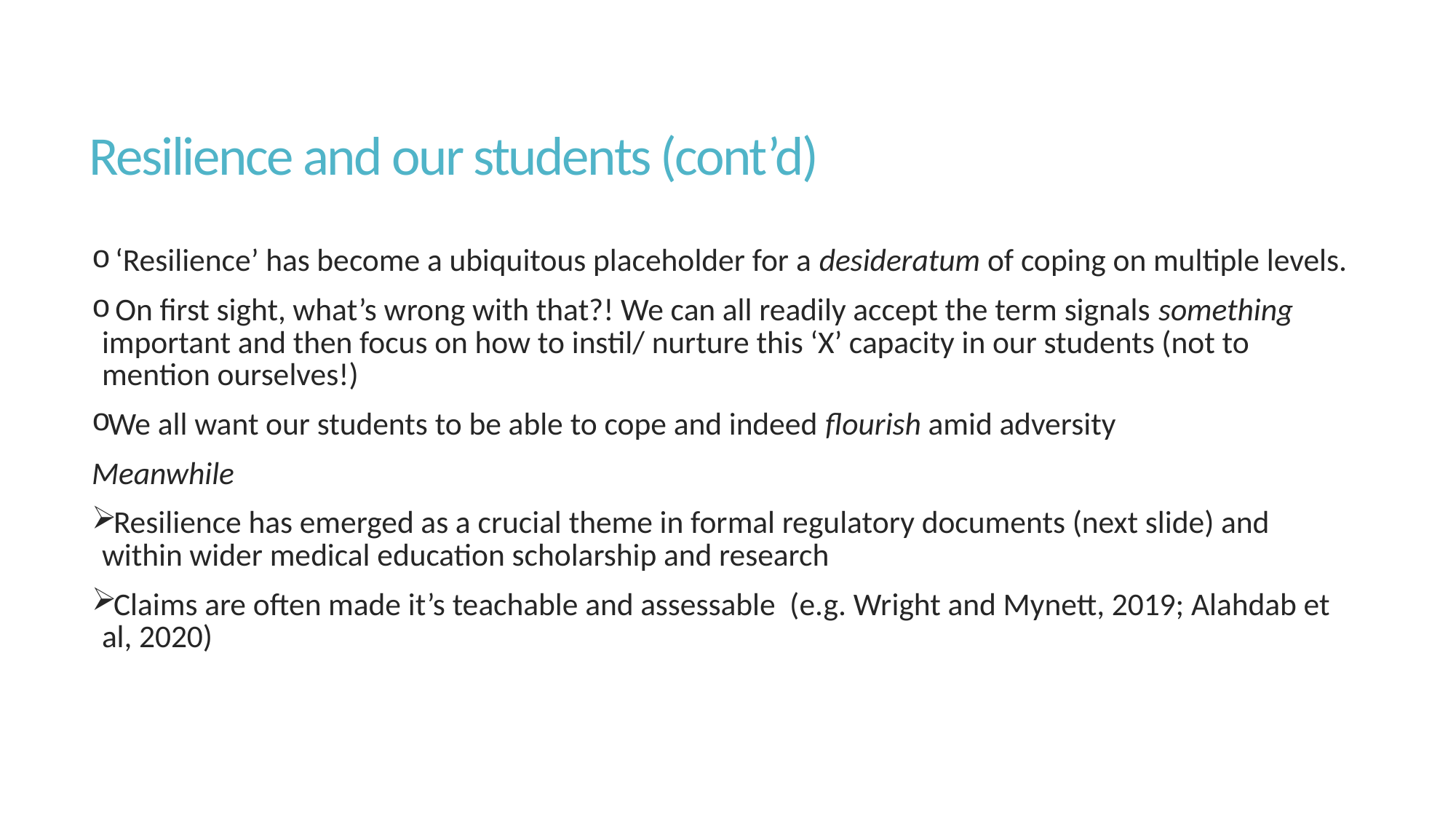

# Resilience and our students (cont’d)
 ‘Resilience’ has become a ubiquitous placeholder for a desideratum of coping on multiple levels.
 On first sight, what’s wrong with that?! We can all readily accept the term signals something important and then focus on how to instil/ nurture this ‘X’ capacity in our students (not to mention ourselves!)
We all want our students to be able to cope and indeed flourish amid adversity
Meanwhile
Resilience has emerged as a crucial theme in formal regulatory documents (next slide) and within wider medical education scholarship and research
Claims are often made it’s teachable and assessable  (e.g. Wright and Mynett, 2019; Alahdab et al, 2020)